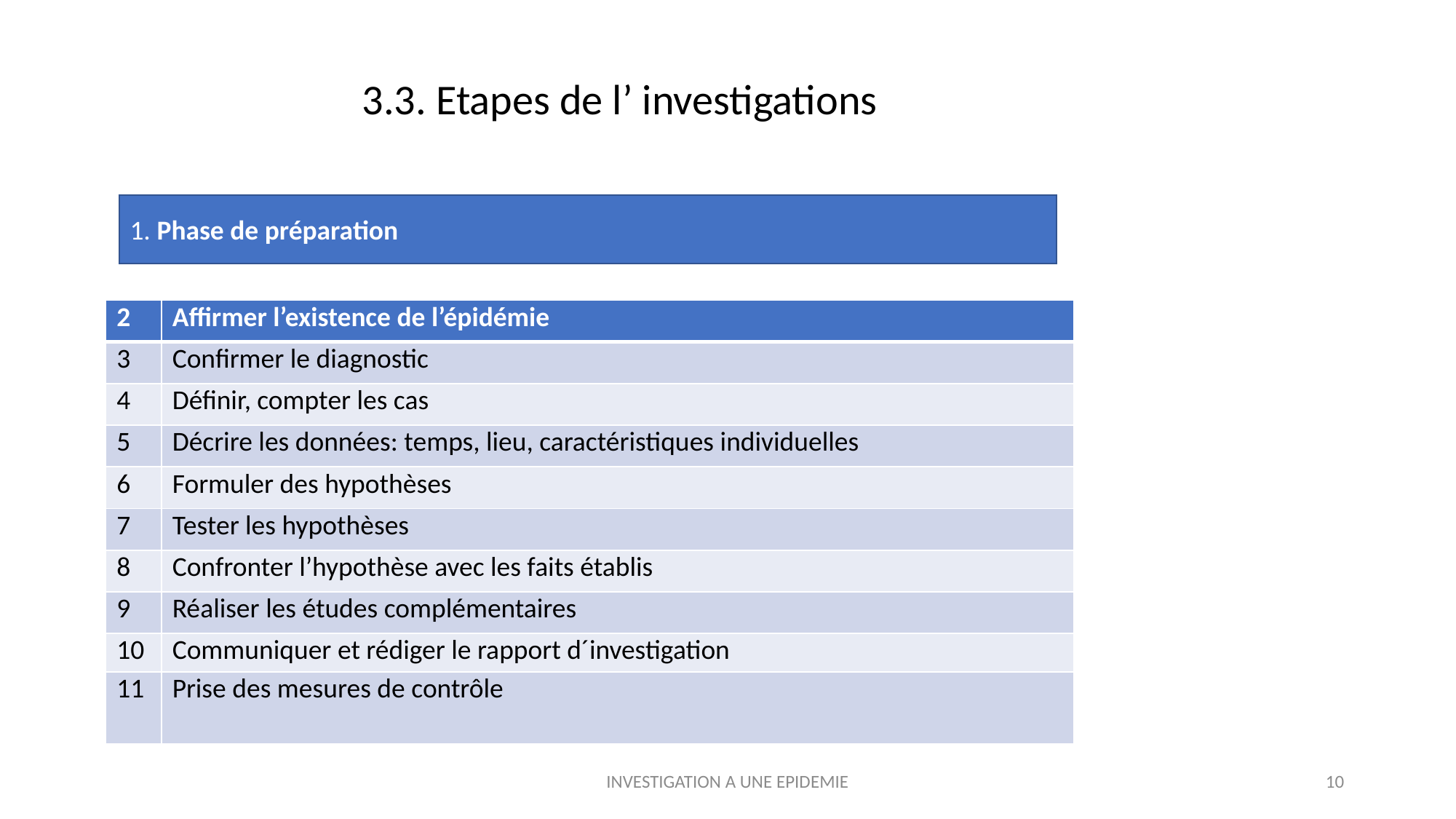

# 3.3. Etapes de l’ investigations
1. Phase de préparation
| 2 | Affirmer l’existence de l’épidémie |
| --- | --- |
| 3 | Confirmer le diagnostic |
| 4 | Définir, compter les cas |
| 5 | Décrire les données: temps, lieu, caractéristiques individuelles |
| 6 | Formuler des hypothèses |
| 7 | Tester les hypothèses |
| 8 | Confronter l’hypothèse avec les faits établis |
| 9 | Réaliser les études complémentaires |
| 10 | Communiquer et rédiger le rapport d´investigation |
| 11 | Prise des mesures de contrôle |
INVESTIGATION A UNE EPIDEMIE
10